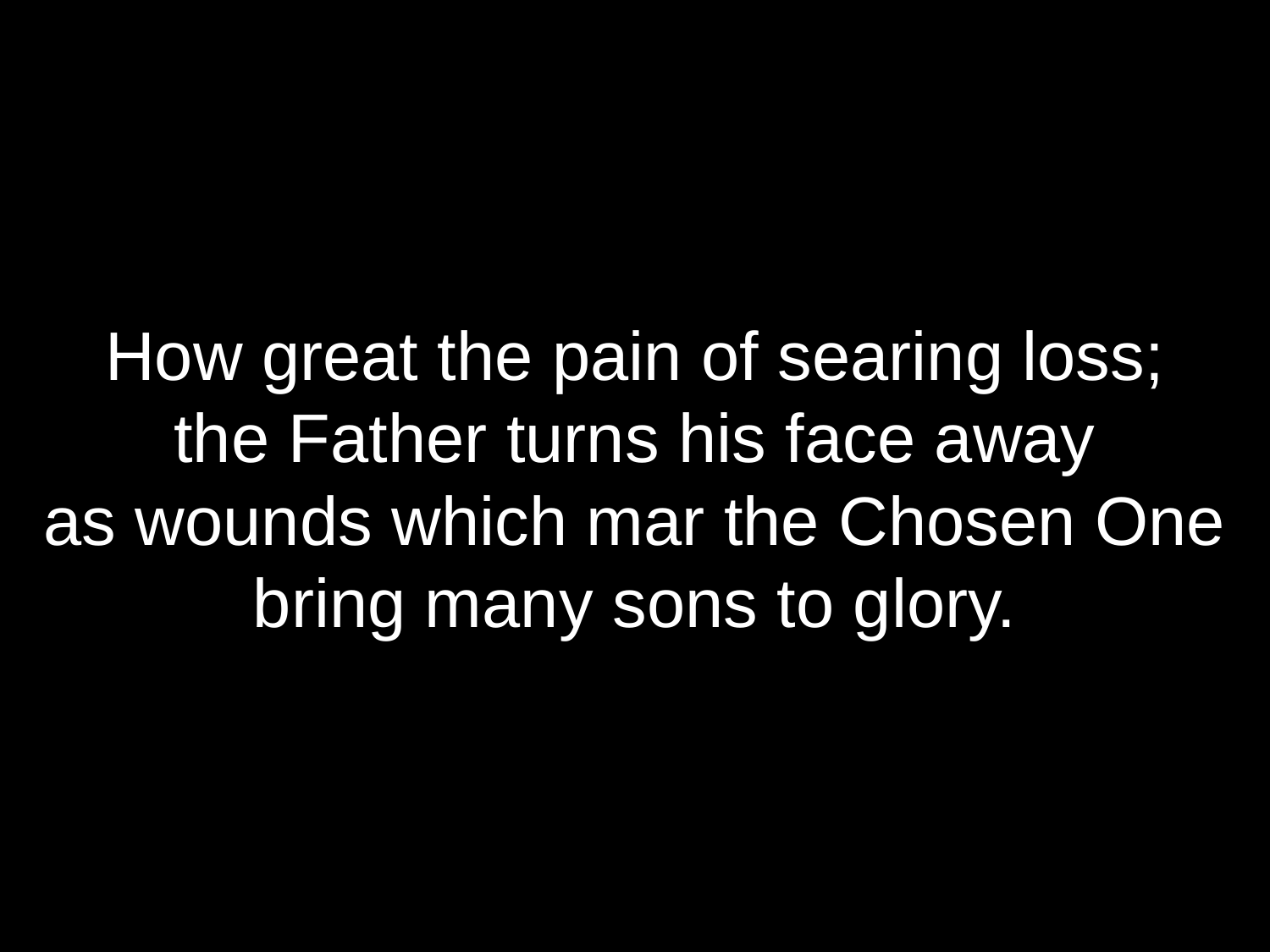

How great the pain of searing loss;
the Father turns his face away
as wounds which mar the Chosen One
bring many sons to glory.